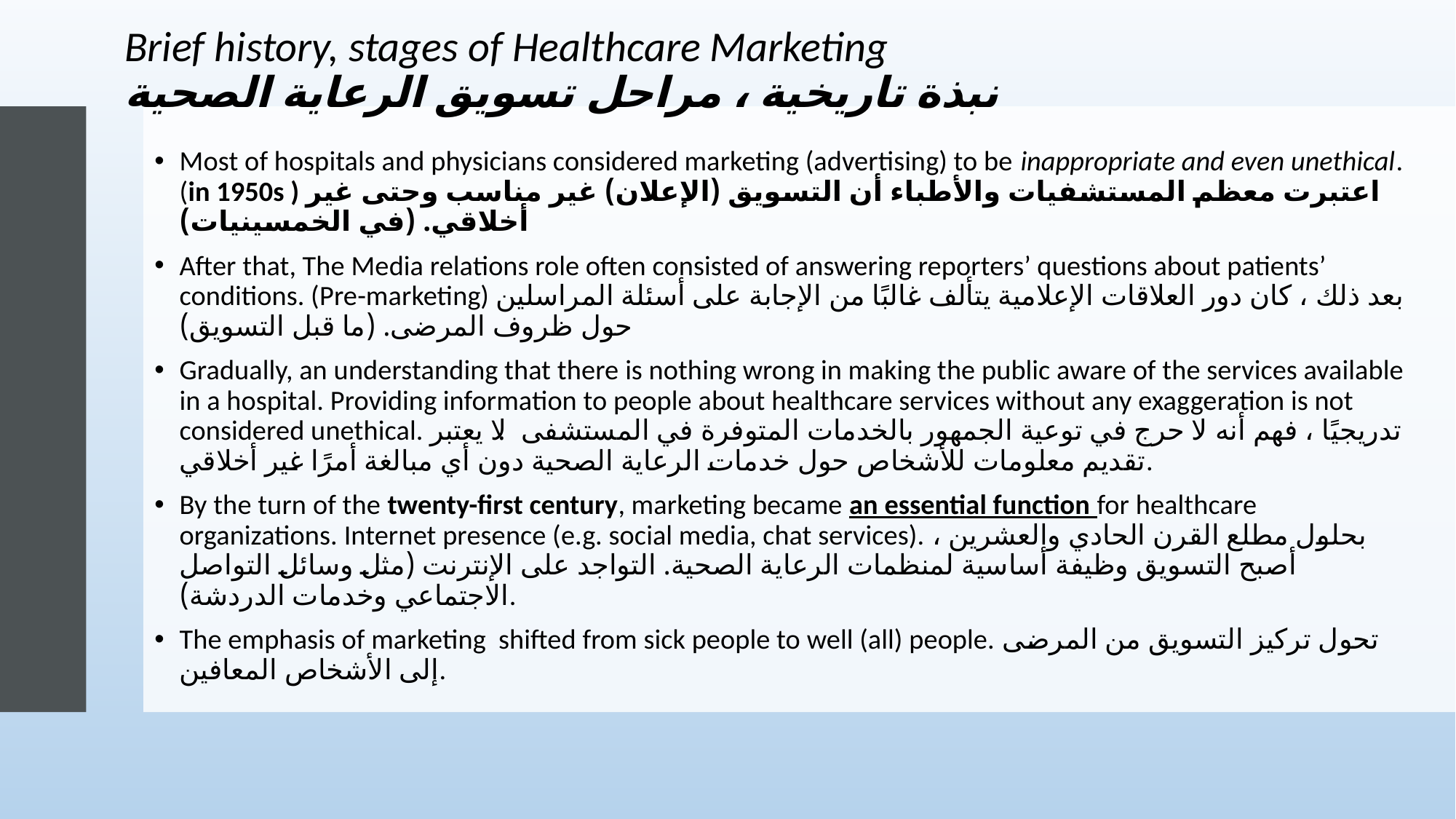

# Brief history, stages of Healthcare Marketing نبذة تاريخية ، مراحل تسويق الرعاية الصحية

Most of hospitals and physicians considered marketing (advertising) to be inappropriate and even unethical. (in 1950s ) اعتبرت معظم المستشفيات والأطباء أن التسويق (الإعلان) غير مناسب وحتى غير أخلاقي. (في الخمسينيات)
After that, The Media relations role often consisted of answering reporters’ questions about patients’ conditions. (Pre-marketing) بعد ذلك ، كان دور العلاقات الإعلامية يتألف غالبًا من الإجابة على أسئلة المراسلين حول ظروف المرضى. (ما قبل التسويق)
Gradually, an understanding that there is nothing wrong in making the public aware of the services available in a hospital. Providing information to people about healthcare services without any exaggeration is not considered unethical. تدريجيًا ، فهم أنه لا حرج في توعية الجمهور بالخدمات المتوفرة في المستشفى. لا يعتبر تقديم معلومات للأشخاص حول خدمات الرعاية الصحية دون أي مبالغة أمرًا غير أخلاقي.
By the turn of the twenty-first century, marketing became an essential function for healthcare organizations. Internet presence (e.g. social media, chat services). بحلول مطلع القرن الحادي والعشرين ، أصبح التسويق وظيفة أساسية لمنظمات الرعاية الصحية. التواجد على الإنترنت (مثل وسائل التواصل الاجتماعي وخدمات الدردشة).
The emphasis of marketing  shifted from sick people to well (all) people. تحول تركيز التسويق من المرضى إلى الأشخاص المعافين.